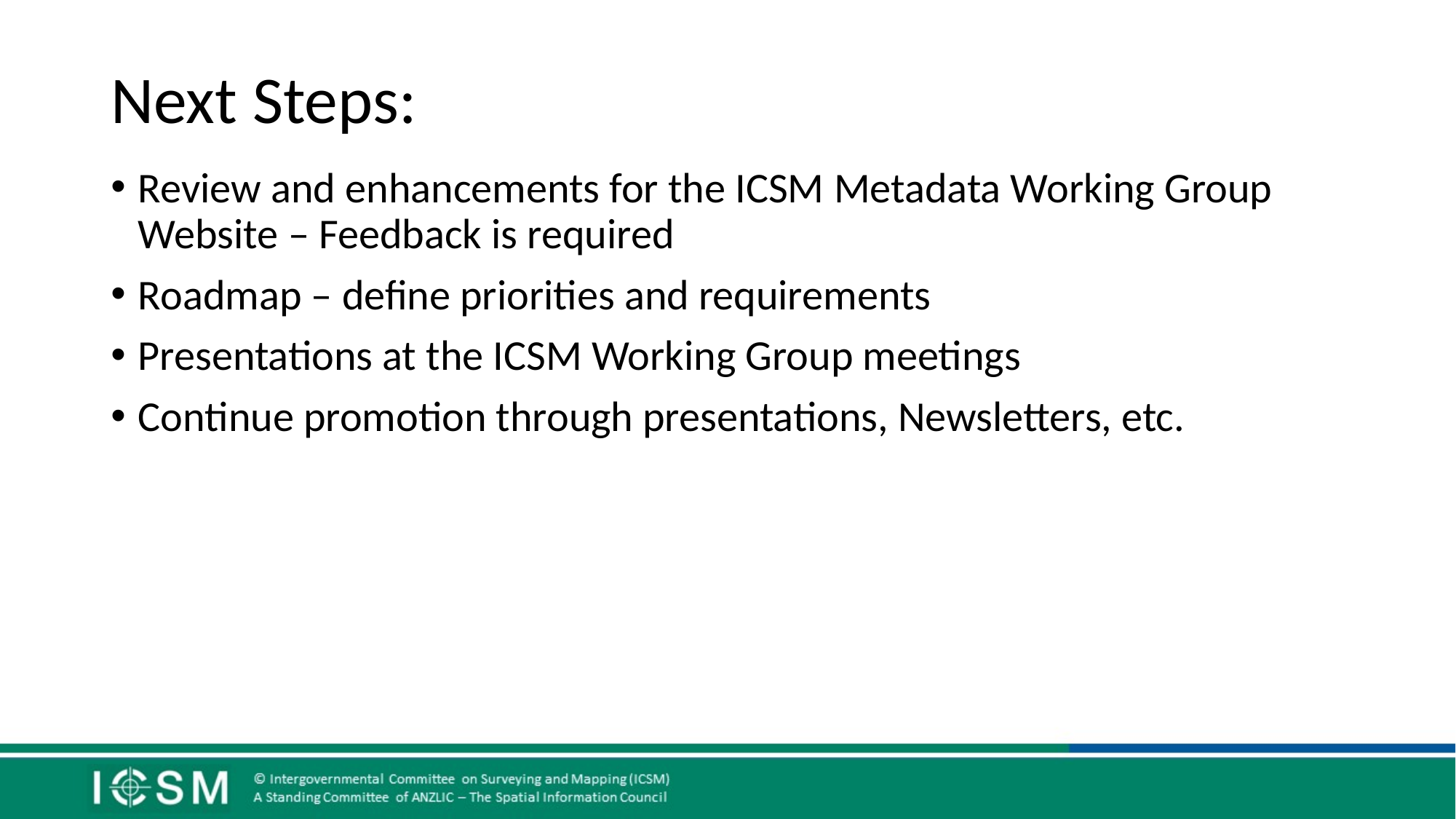

# Next Steps:
Review and enhancements for the ICSM Metadata Working Group Website – Feedback is required
Roadmap – define priorities and requirements
Presentations at the ICSM Working Group meetings
Continue promotion through presentations, Newsletters, etc.